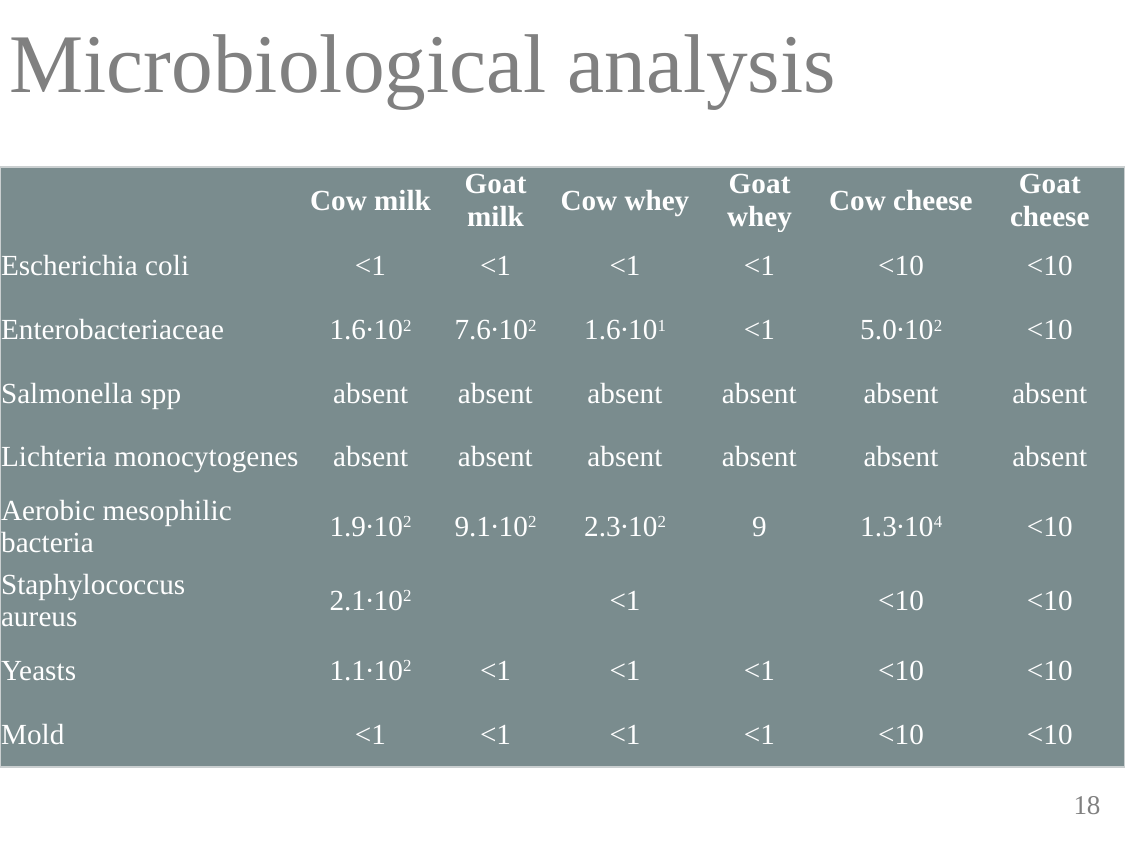

Microbiological analysis

|  | Cow milk | Goat milk | Cow whey | Goat whey | Cow cheese | Goat cheese |
| --- | --- | --- | --- | --- | --- | --- |
| Escherichia coli | <1 | <1 | <1 | <1 | <10 | <10 |
| Enterobacteriaceae | 1.6∙102 | 7.6∙102 | 1.6∙101 | <1 | 5.0∙102 | <10 |
| Salmonella spp | absent | absent | absent | absent | absent | absent |
| Lichteria monocytogenes | absent | absent | absent | absent | absent | absent |
| Aerobic mesophilic bacteria | 1.9∙102 | 9.1∙102 | 2.3∙102 | 9 | 1.3∙104 | <10 |
| Staphylococcus aureus | 2.1∙102 |  | <1 |  | <10 | <10 |
| Yeasts | 1.1∙102 | <1 | <1 | <1 | <10 | <10 |
| Mold | <1 | <1 | <1 | <1 | <10 | <10 |
18